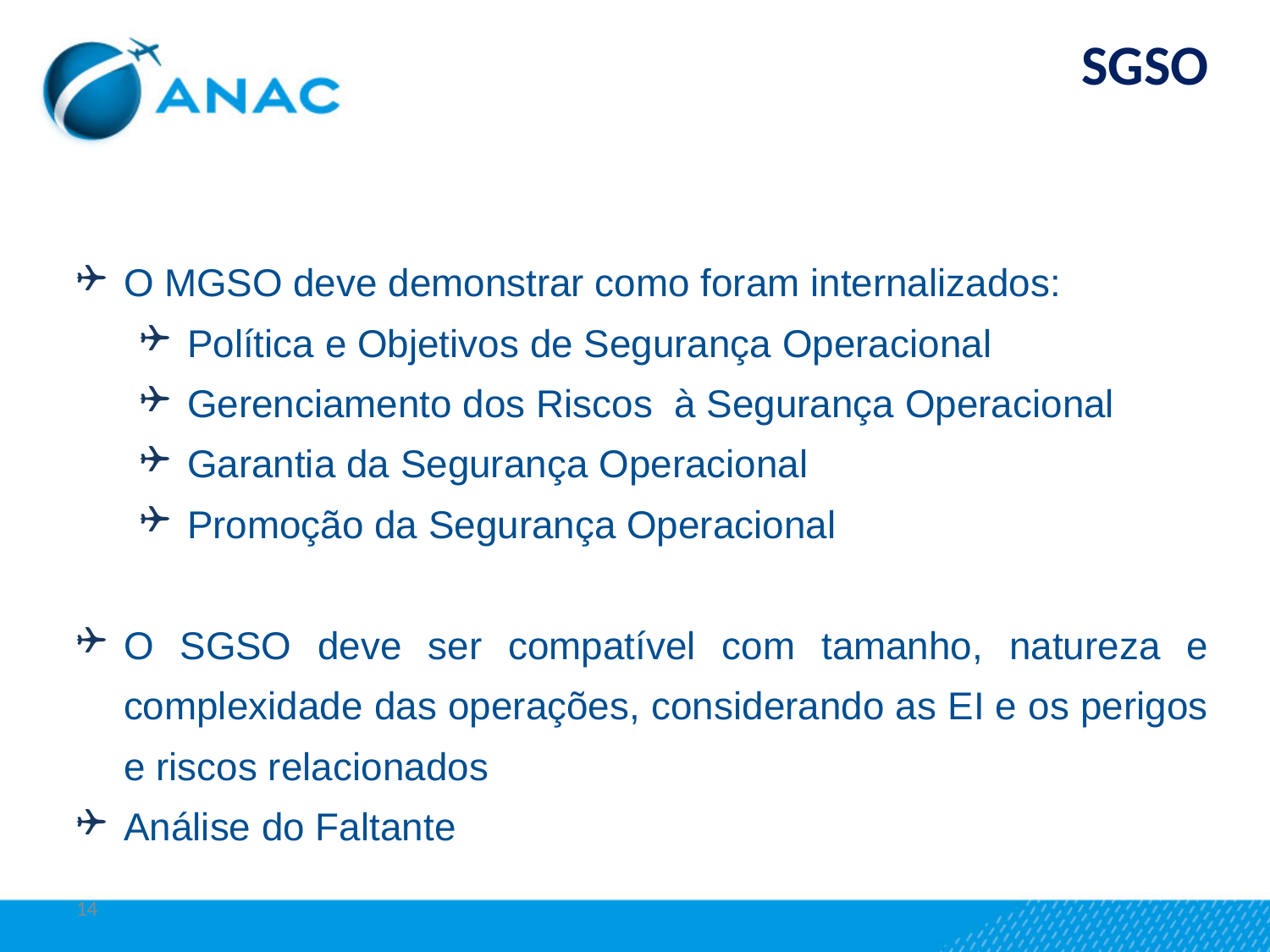

SGSO
O MGSO deve demonstrar como foram internalizados:
Política e Objetivos de Segurança Operacional
Gerenciamento dos Riscos  à Segurança Operacional
Garantia da Segurança Operacional
Promoção da Segurança Operacional

O SGSO deve ser compatível com tamanho, natureza e complexidade das operações, considerando as EI e os perigos e riscos relacionados
Análise do Faltante
14